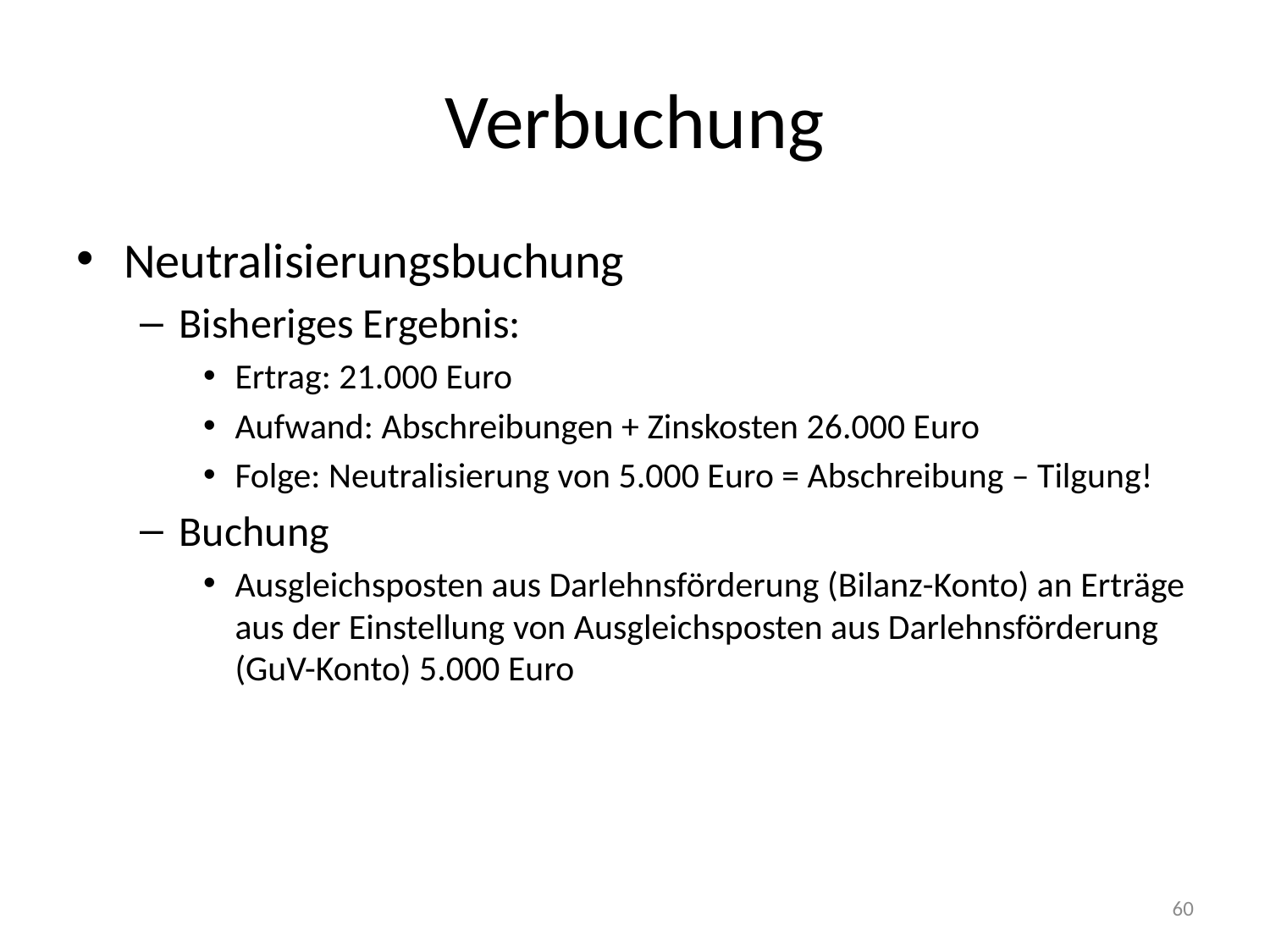

# Verbuchung
Neutralisierungsbuchung
Bisheriges Ergebnis:
Ertrag: 21.000 Euro
Aufwand: Abschreibungen + Zinskosten 26.000 Euro
Folge: Neutralisierung von 5.000 Euro = Abschreibung – Tilgung!
Buchung
Ausgleichsposten aus Darlehnsförderung (Bilanz-Konto) an Erträge aus der Einstellung von Ausgleichsposten aus Darlehnsförderung (GuV-Konto) 5.000 Euro
60